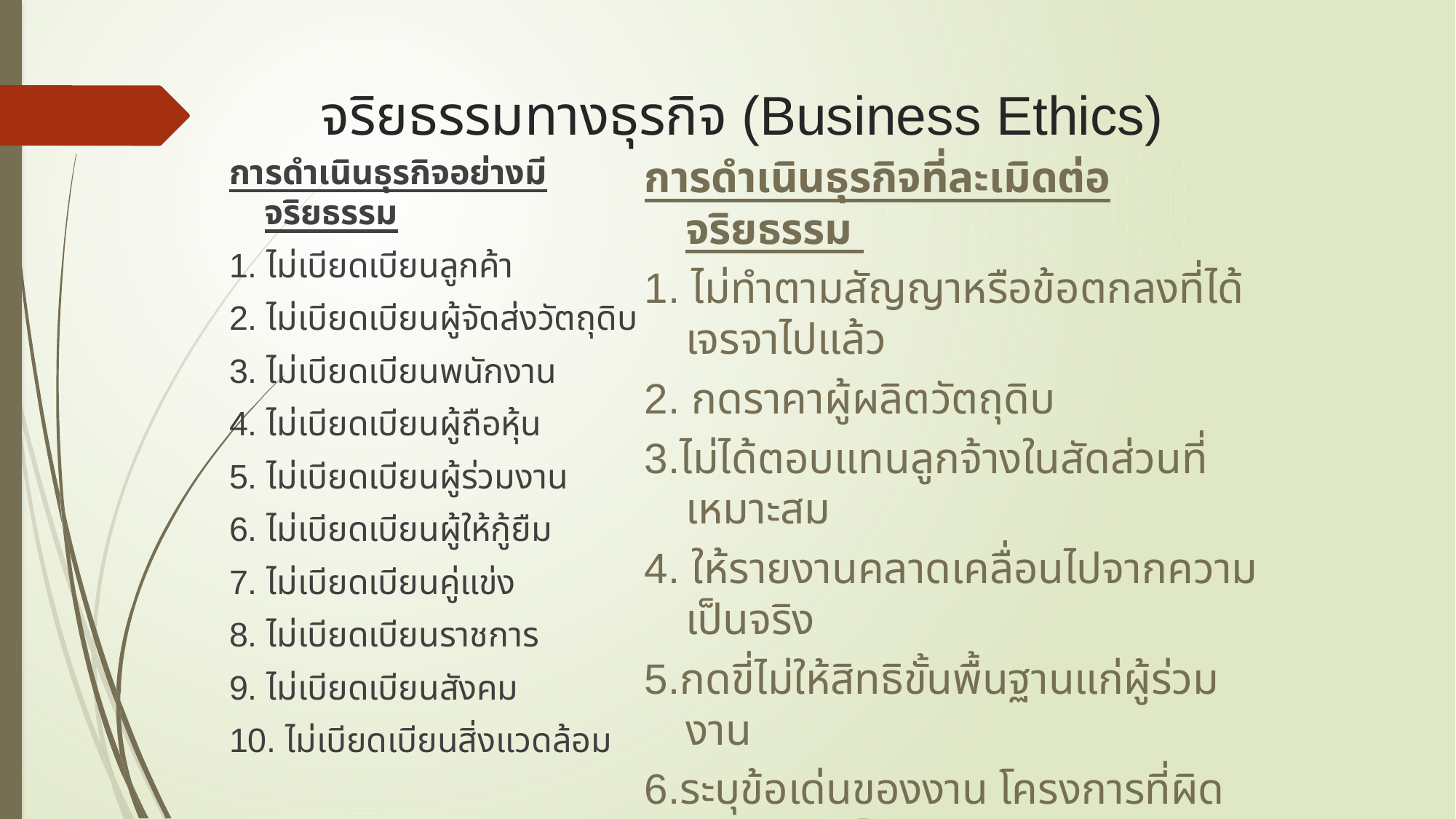

# จริยธรรมทางธุรกิจ (Business Ethics)
การดำเนินธุรกิจอย่างมีจริยธรรม
1. ไม่เบียดเบียนลูกค้า
2. ไม่เบียดเบียนผู้จัดส่งวัตถุดิบ
3. ไม่เบียดเบียนพนักงาน
4. ไม่เบียดเบียนผู้ถือหุ้น
5. ไม่เบียดเบียนผู้ร่วมงาน
6. ไม่เบียดเบียนผู้ให้กู้ยืม
7. ไม่เบียดเบียนคู่แข่ง
8. ไม่เบียดเบียนราชการ
9. ไม่เบียดเบียนสังคม
10. ไม่เบียดเบียนสิ่งแวดล้อม
การดำเนินธุรกิจที่ละเมิดต่อจริยธรรม
1. ไม่ทำตามสัญญาหรือข้อตกลงที่ได้เจรจาไปแล้ว
2. กดราคาผู้ผลิตวัตถุดิบ
3.ไม่ได้ตอบแทนลูกจ้างในสัดส่วนที่เหมาะสม
4. ให้รายงานคลาดเคลื่อนไปจากความเป็นจริง
5.กดขี่ไม่ให้สิทธิขั้นพื้นฐานแก่ผู้ร่วมงาน
6.ระบุข้อเด่นของงาน โครงการที่ผิดจากความเป็นจริง
7. กำหนดราคาสินค้าไม่เป็นธรรม
8. การหลีกเลี่ยงภาษี ติดสินบน
9. ผลิตสินค้าหรือบริการที่มีคุณภาพต่ำ
10. ผลิตสินค้าที่สร้างมลภาวะต่อสิ่งแวดล้อม